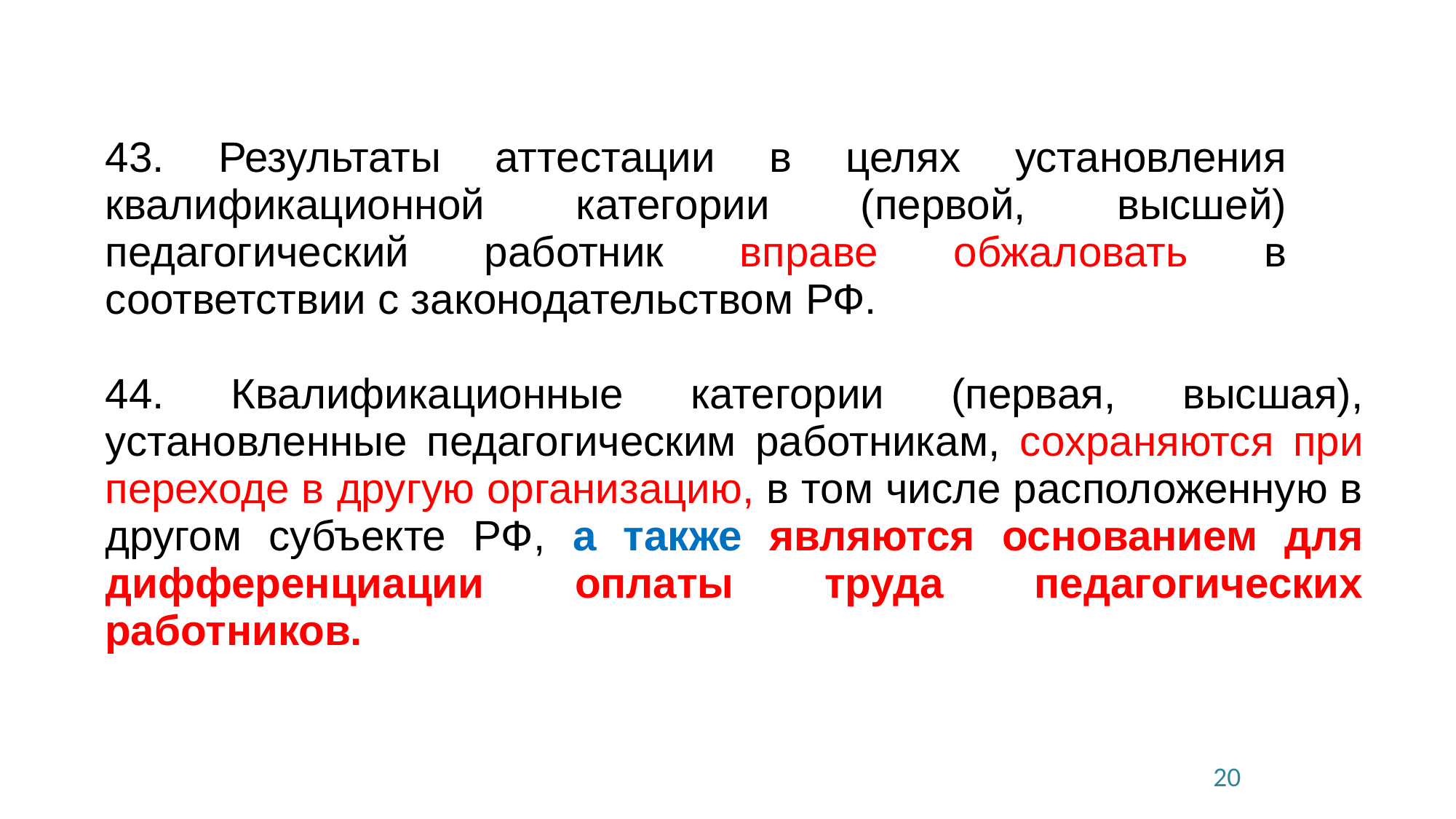

| 43. Результаты аттестации в целях установления квалификационной категории (первой, высшей) педагогический работник вправе обжаловать в соответствии с законодательством РФ. |
| --- |
| 44. Квалификационные категории (первая, высшая), установленные педагогическим работникам, сохраняются при переходе в другую организацию, в том числе расположенную в другом субъекте РФ, а также являются основанием для дифференциации оплаты труда педагогических работников. |
20